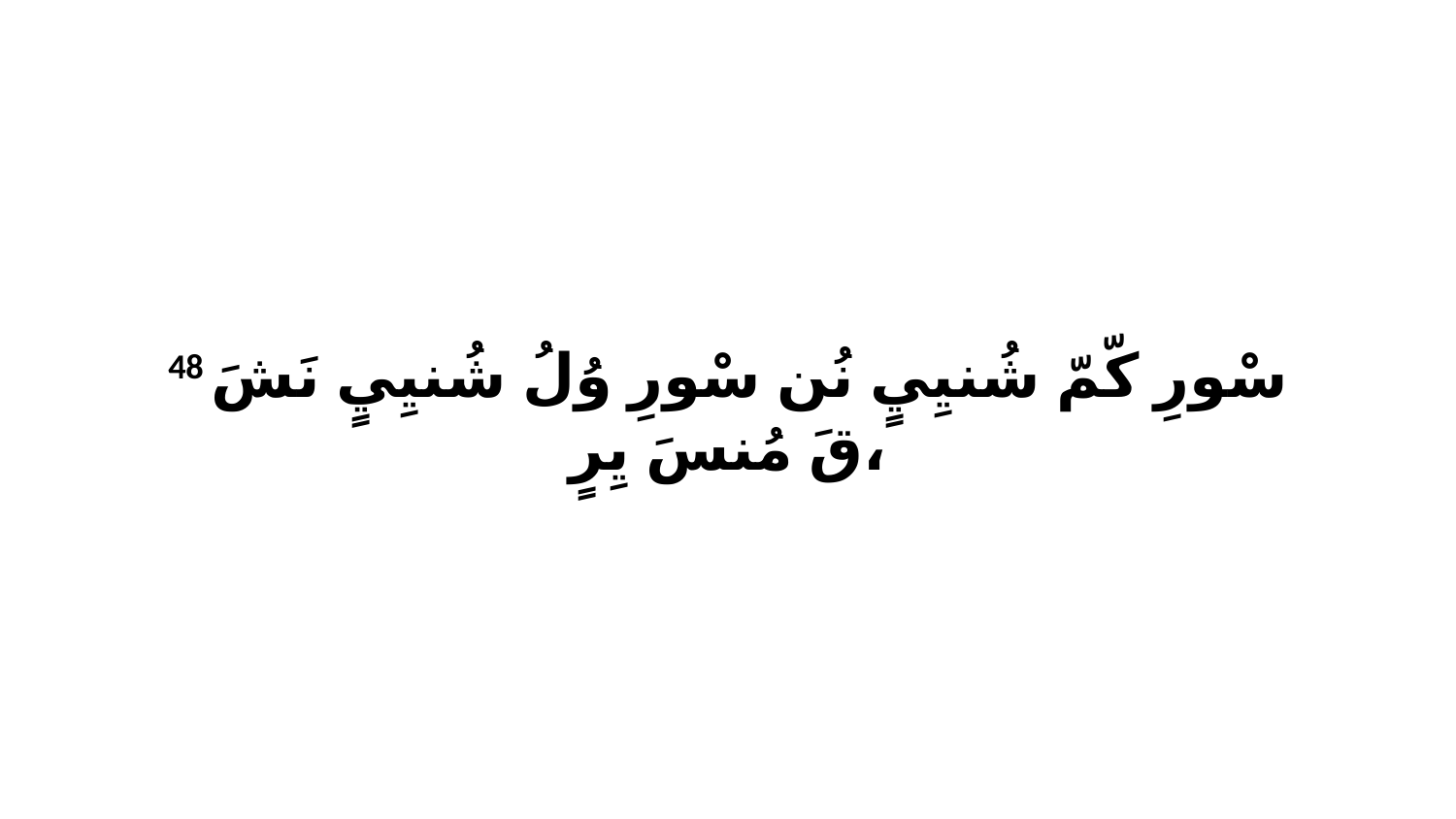

48 سْورِ كّمّ شُنيِيٍ نُن سْورِ وُلُ شُنيِيٍ نَشَ قَ مُنسَ يِرٍ،